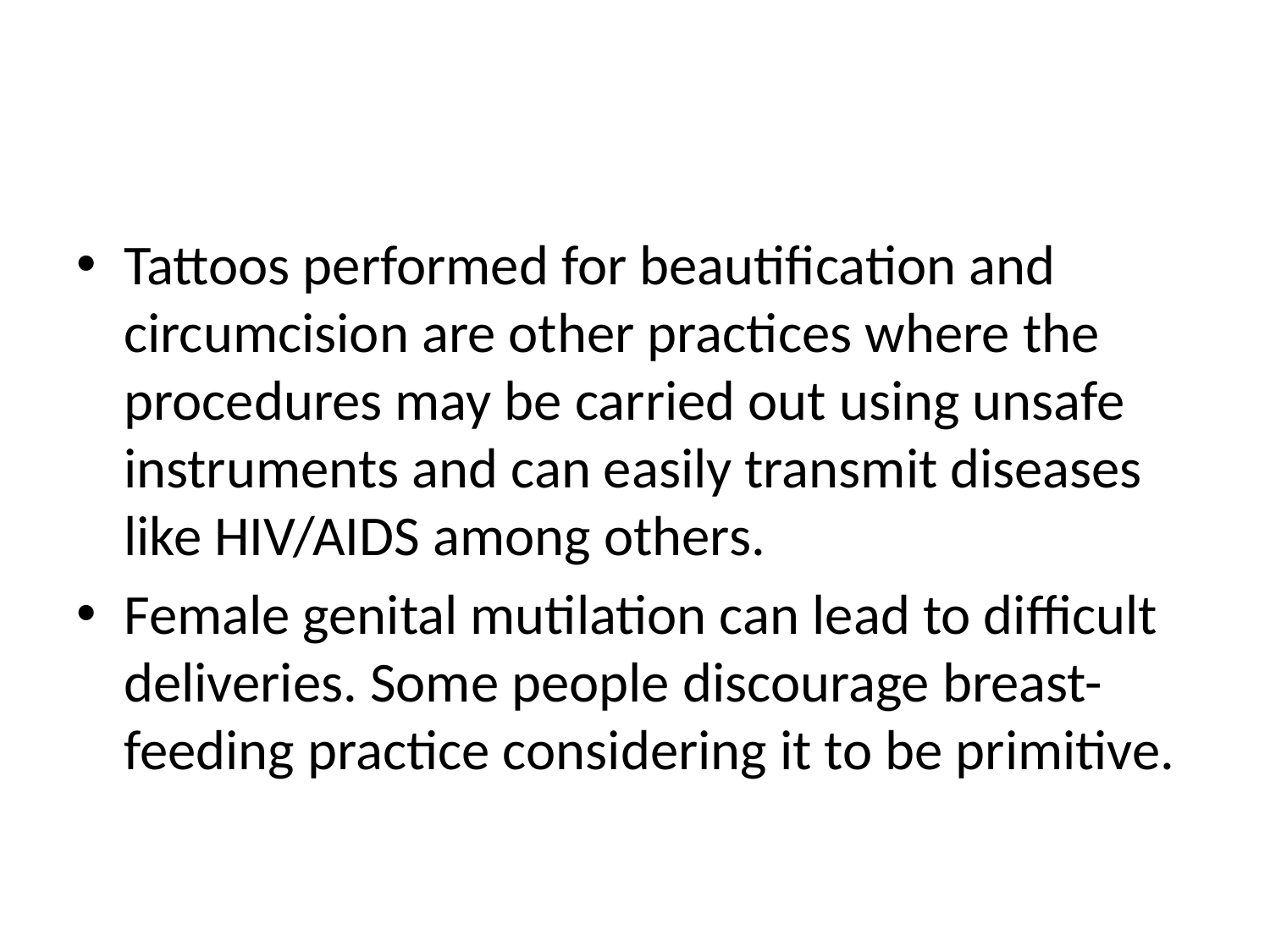

#
Tattoos performed for beautification and circumcision are other practices where the procedures may be carried out using unsafe instruments and can easily transmit diseases like HIV/AIDS among others.
Female genital mutilation can lead to difficult deliveries. Some people discourage breast-feeding practice considering it to be primitive.